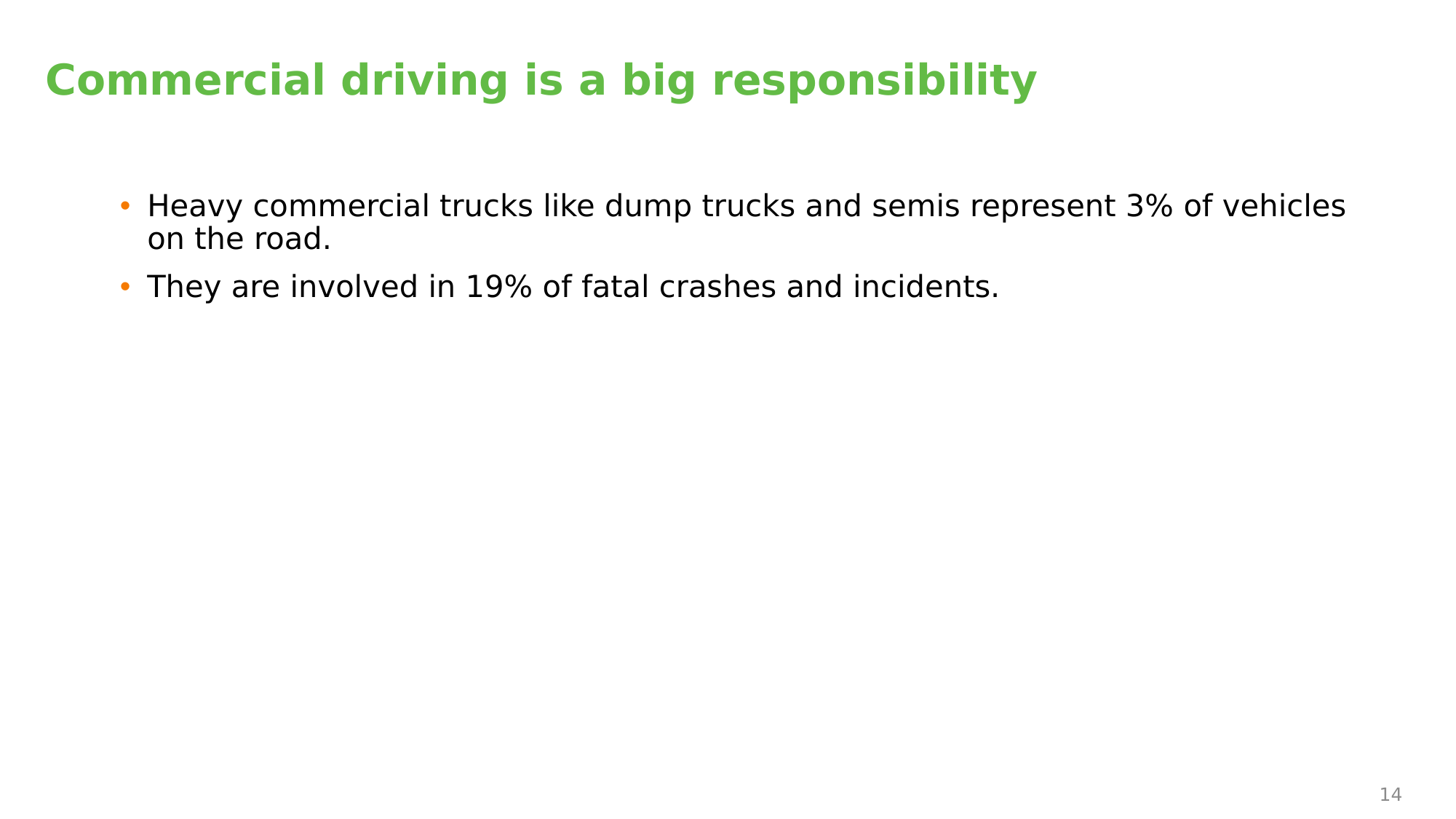

# Commercial driving is a big responsibility
Heavy commercial trucks like dump trucks and semis represent 3% of vehicles on the road.
They are involved in 19% of fatal crashes and incidents.

14